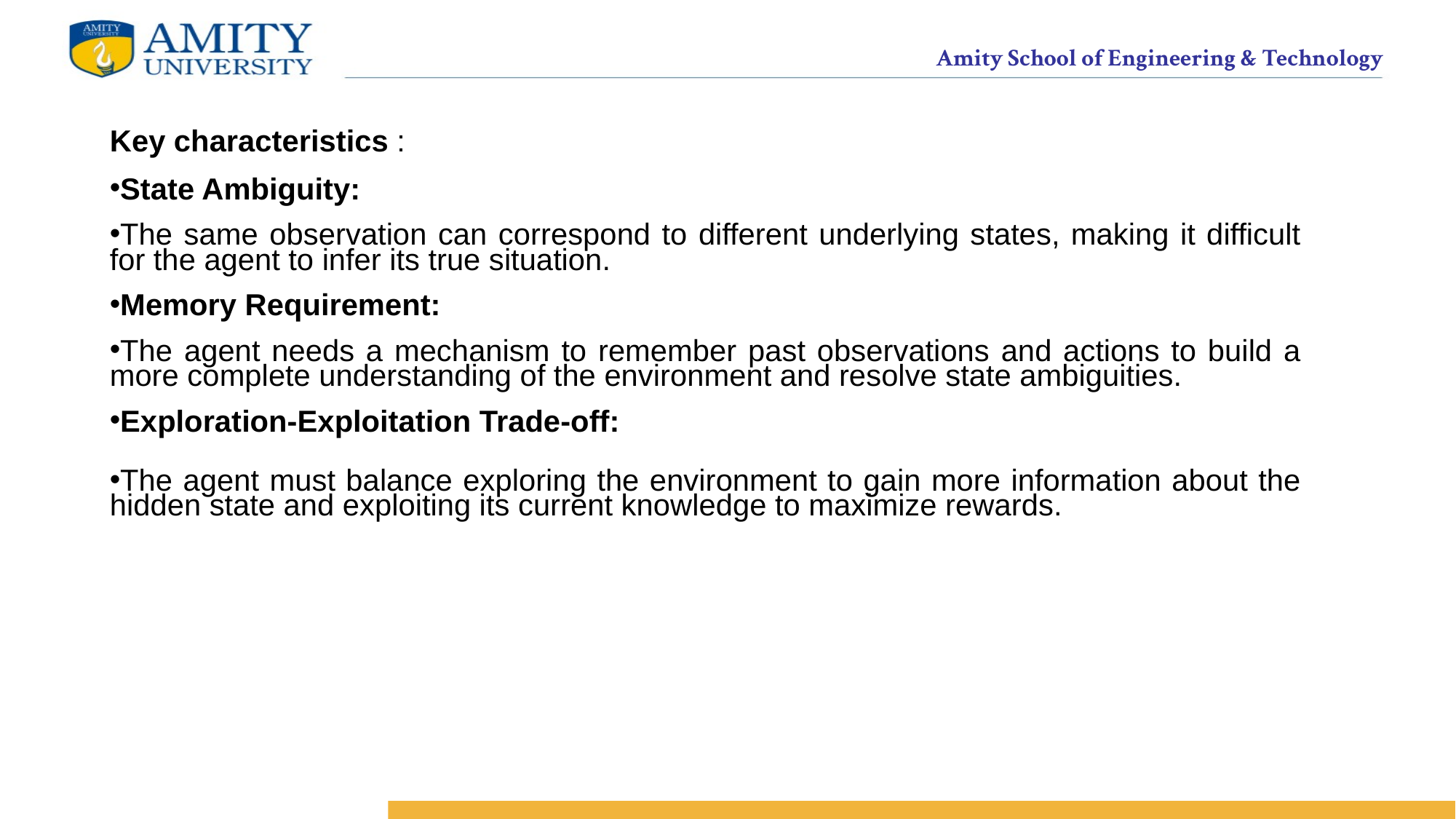

Key characteristics :
State Ambiguity:
The same observation can correspond to different underlying states, making it difficult for the agent to infer its true situation.
Memory Requirement:
The agent needs a mechanism to remember past observations and actions to build a more complete understanding of the environment and resolve state ambiguities.
Exploration-Exploitation Trade-off:
The agent must balance exploring the environment to gain more information about the hidden state and exploiting its current knowledge to maximize rewards.